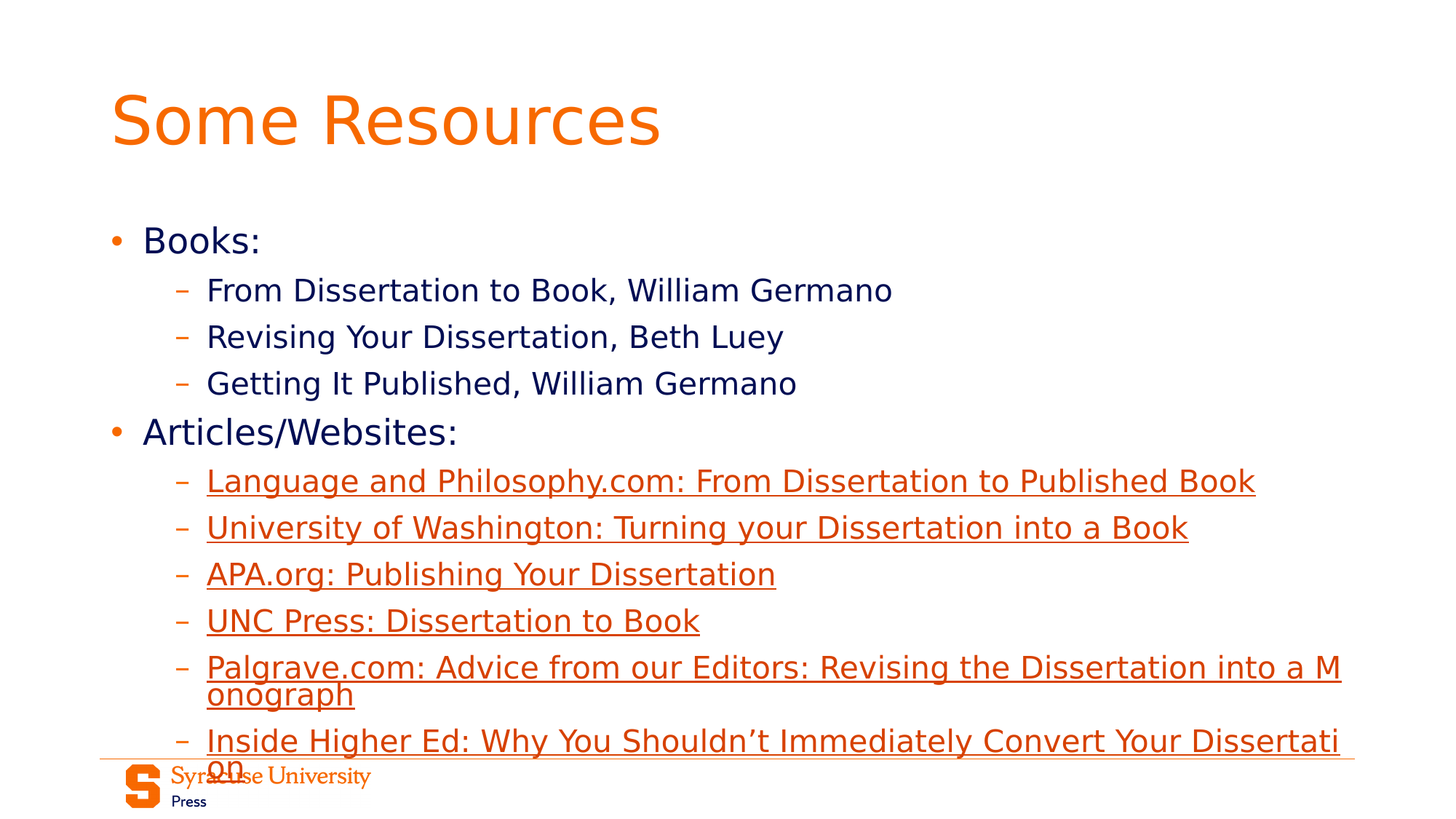

# Some Resources
Books:
From Dissertation to Book, William Germano
Revising Your Dissertation, Beth Luey
Getting It Published, William Germano
Articles/Websites:
Language and Philosophy.com: From Dissertation to Published Book
University of Washington: Turning your Dissertation into a Book
APA.org: Publishing Your Dissertation
UNC Press: Dissertation to Book
Palgrave.com: Advice from our Editors: Revising the Dissertation into a Monograph
Inside Higher Ed: Why You Shouldn’t Immediately Convert Your Dissertation